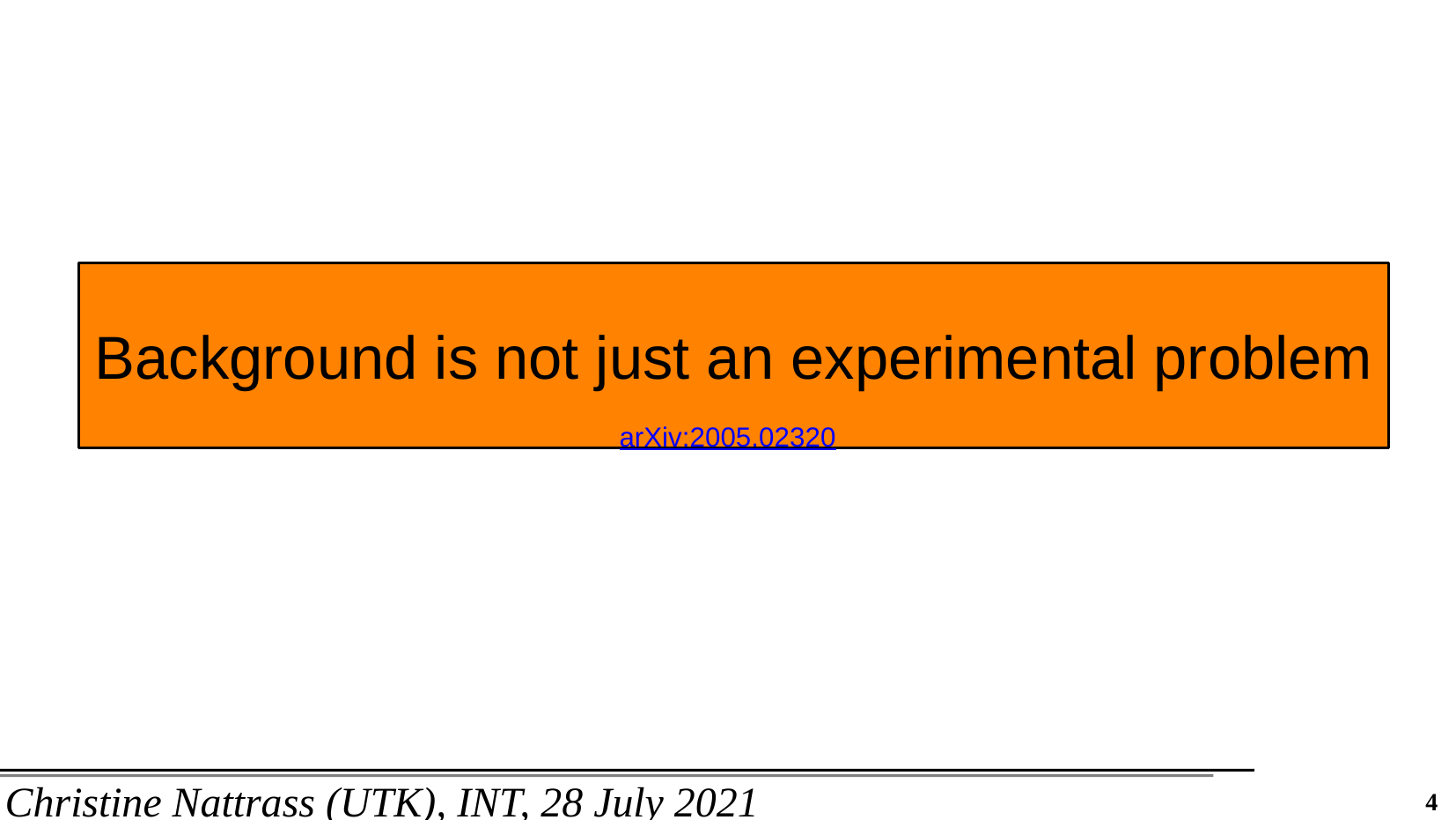

Background is not just an experimental problem

arXiv:2005.02320